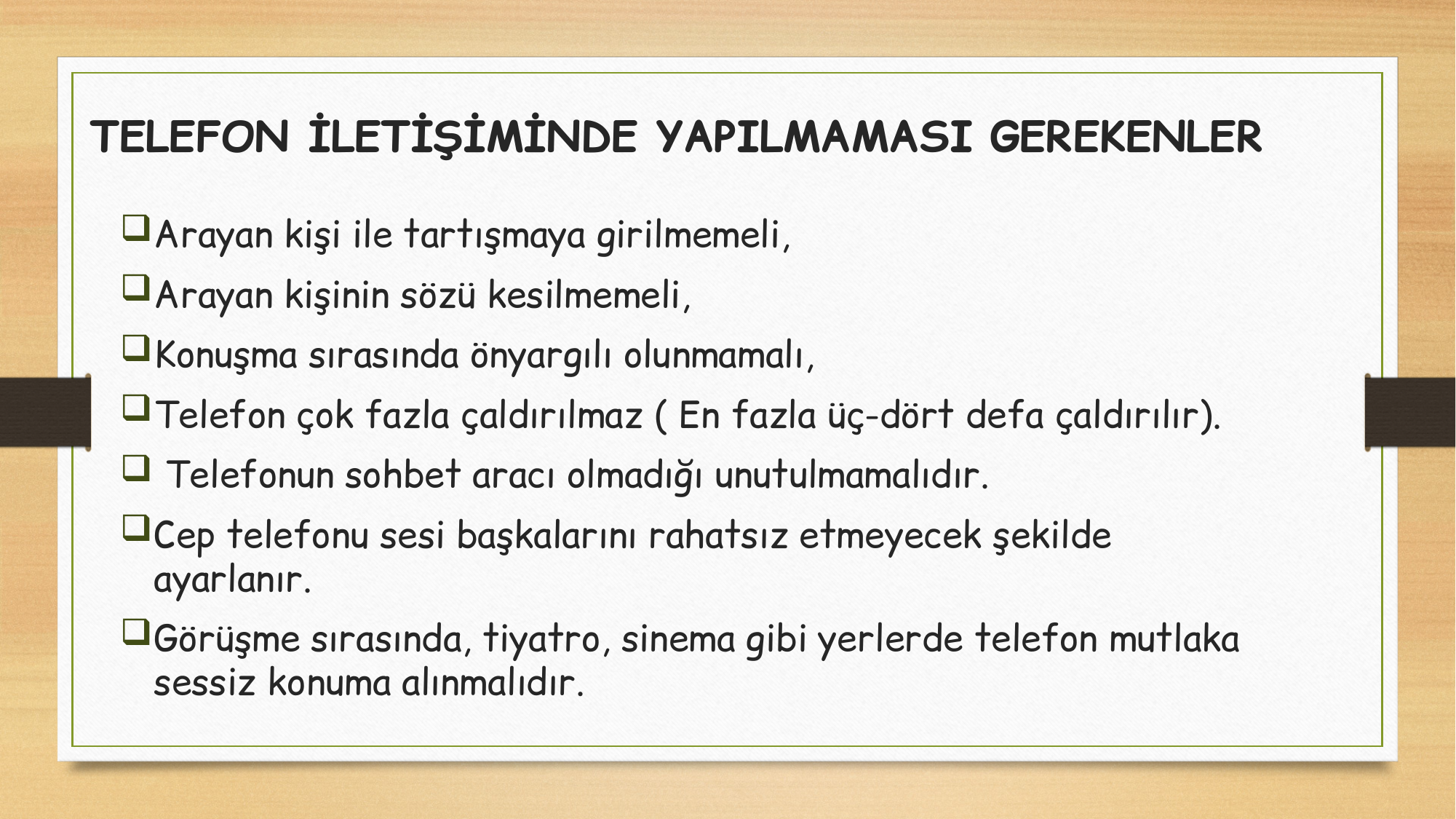

TELEFON İLETİŞİMİNDE YAPILMAMASI GEREKENLER
Arayan kişi ile tartışmaya girilmemeli,
Arayan kişinin sözü kesilmemeli,
Konuşma sırasında önyargılı olunmamalı,
Telefon çok fazla çaldırılmaz ( En fazla üç-dört defa çaldırılır).
 Telefonun sohbet aracı olmadığı unutulmamalıdır.
Cep telefonu sesi başkalarını rahatsız etmeyecek şekilde ayarlanır.
Görüşme sırasında, tiyatro, sinema gibi yerlerde telefon mutlaka sessiz konuma alınmalıdır.